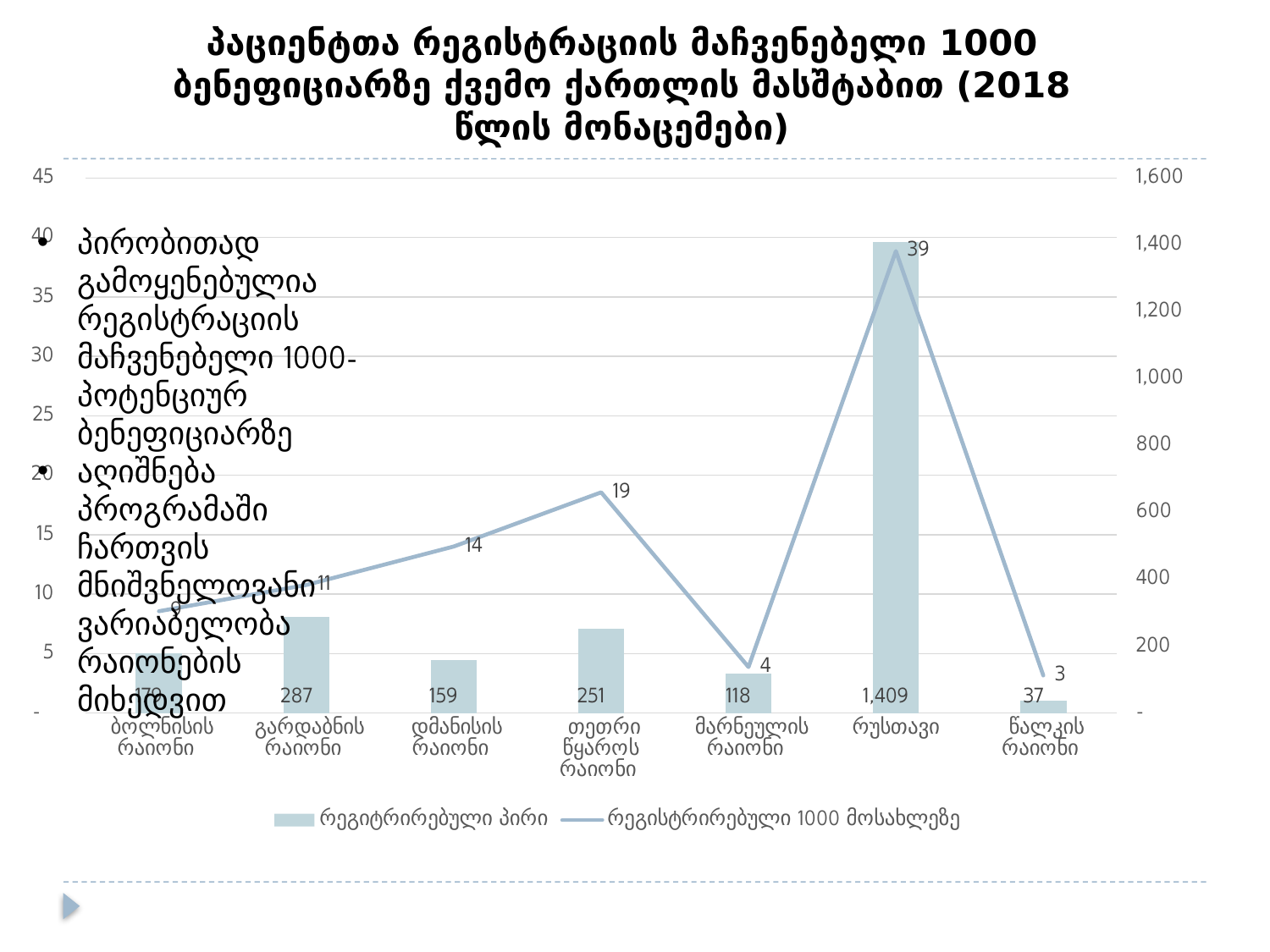

# პაციენტთა რეგისტრაციის მაჩვენებელი 1000 ბენეფიციარზე ქვემო ქართლის მასშტაბით (2018 წლის მონაცემები)

### Chart

| Category | რეგიტრირებული პირი | რეგისტრირებული 1000 მოსახლეზე |
|---|---|---|
|  ბოლნისის რაიონი  | 179.0 | 8.56008799196595 |
|  გარდაბნის რაიონი  | 287.0 | 10.772868886303067 |
|  დმანისის რაიონი  | 159.0 | 14.001408946812258 |
|  თეთრი წყაროს რაიონი  | 251.0 | 18.56371570150137 |
|  მარნეულის რაიონი  | 118.0 | 3.8716451210709364 |
|  რუსთავი  | 1409.0 | 38.844319466269674 |
|  წალკის რაიონი  | 37.0 | 3.1599624220684945 |
პირობითად გამოყენებულია რეგისტრაციის მაჩვენებელი 1000-პოტენციურ ბენეფიციარზე
აღიშნება პროგრამაში ჩართვის მნიშვნელოვანი ვარიაბელობა რაიონების მიხედვით